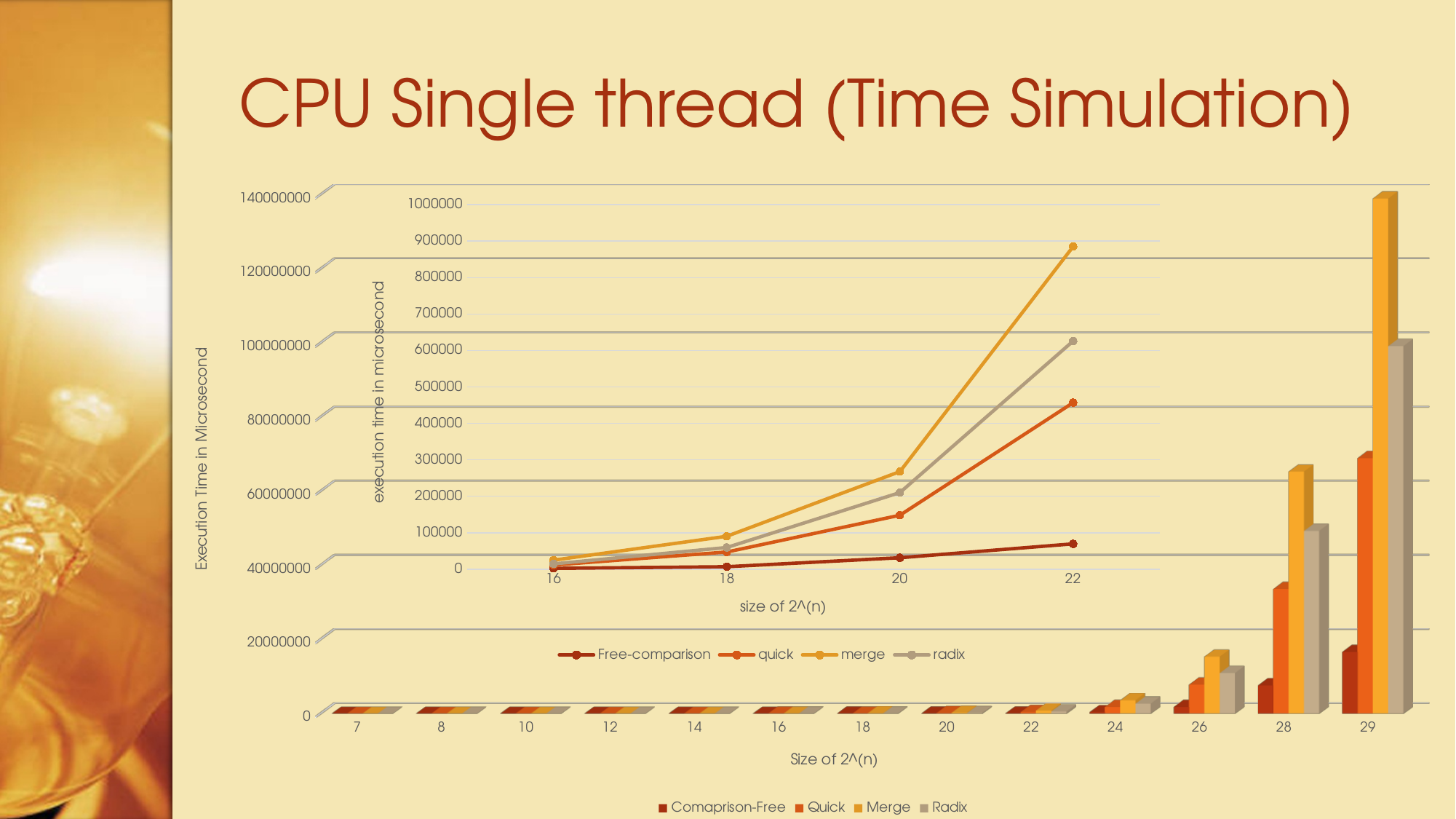

# CPU Single thread (Time Simulation)

[unsupported chart]

### Chart

| Category | Free-comparison | quick | merge | radix |
|---|---|---|---|---|
| 16 | 2317.0 | 11409.0 | 24867.0 | 14538.0 |
| 18 | 6839.0 | 47064.0 | 90317.0 | 59493.0 |
| 20 | 31414.0 | 148004.0 | 267774.0 | 210195.0 |
| 22 | 69519.0 | 456904.0 | 885071.0 | 625867.0 |